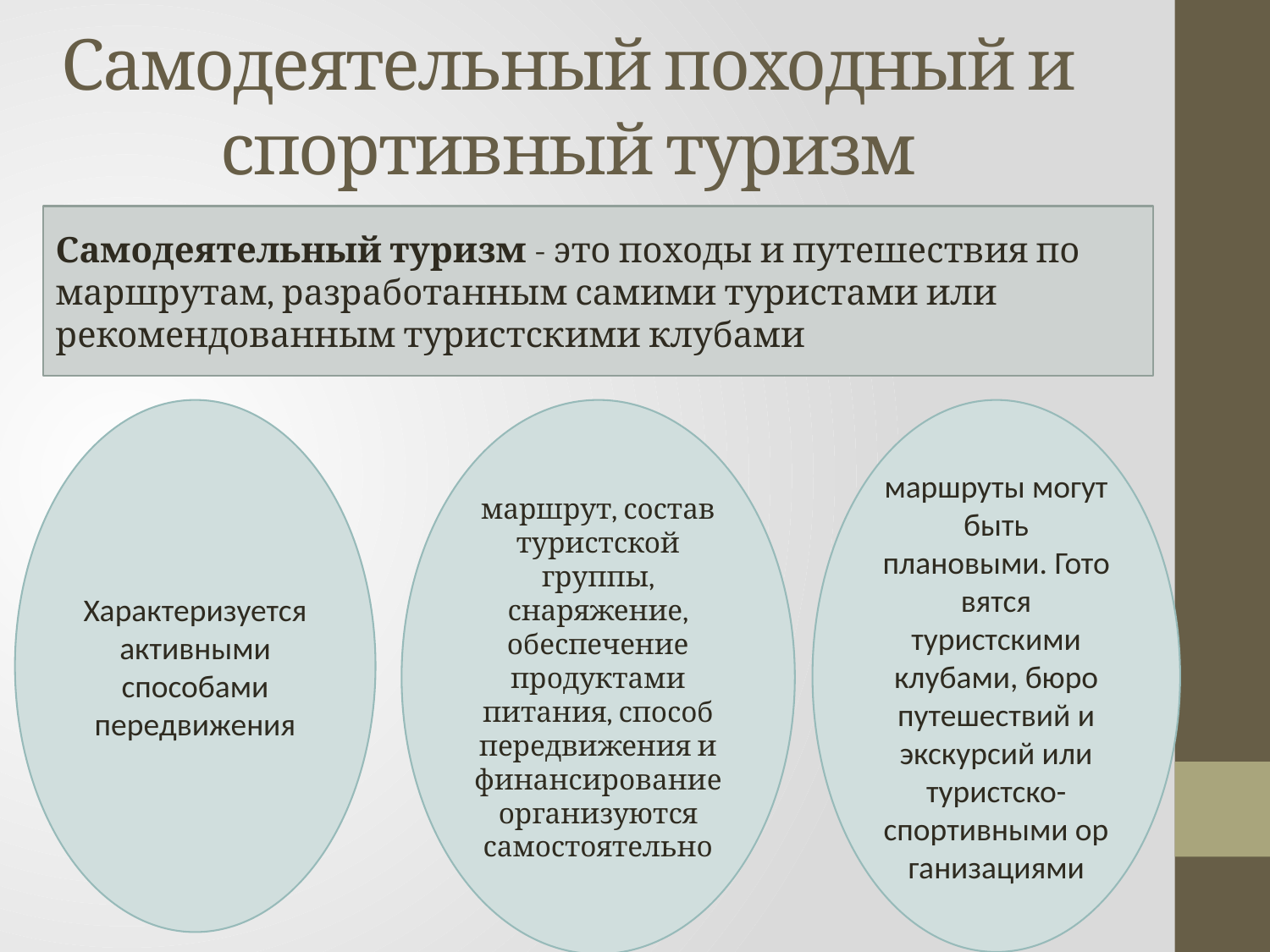

Самодеятельный походный и спортивный туризм
Самодеятельный туризм - это походы и путешествия по маршрутам, разработанным самими туристами или рекомендованным туристскими клубами
маршрут, состав туристской группы, снаряжение, обеспечение продуктами питания, способ передвижения и финансирование организуются самостоятельно
маршруты могут быть плановыми. Гото­вятся туристскими клубами, бюро путешествий и экскурсий или туристско-спортивными ор­ганизациями
Характеризуется активными способами передвижения